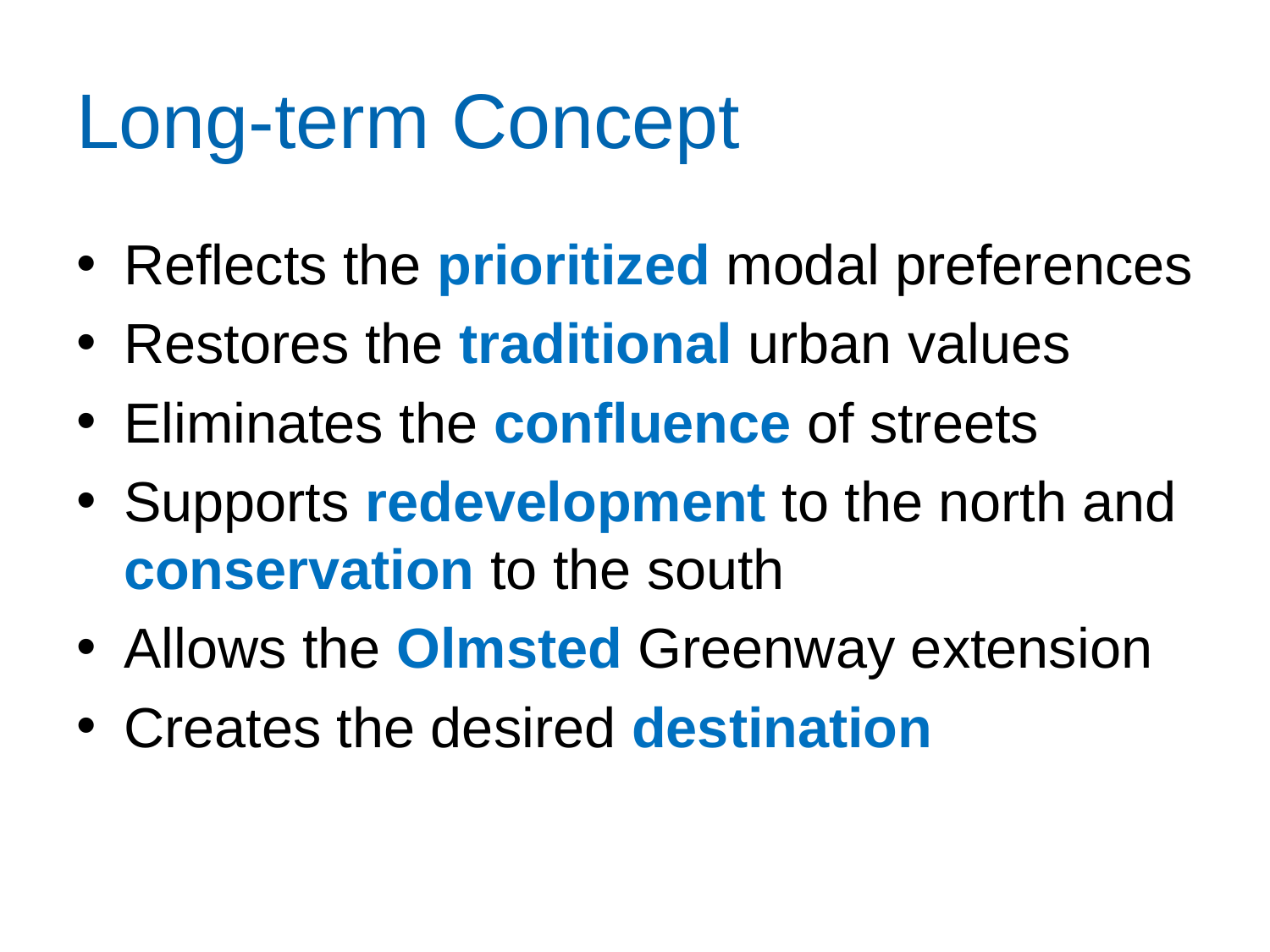

# Long-term Concept
Reflects the prioritized modal preferences
Restores the traditional urban values
Eliminates the confluence of streets
Supports redevelopment to the north and conservation to the south
Allows the Olmsted Greenway extension
Creates the desired destination